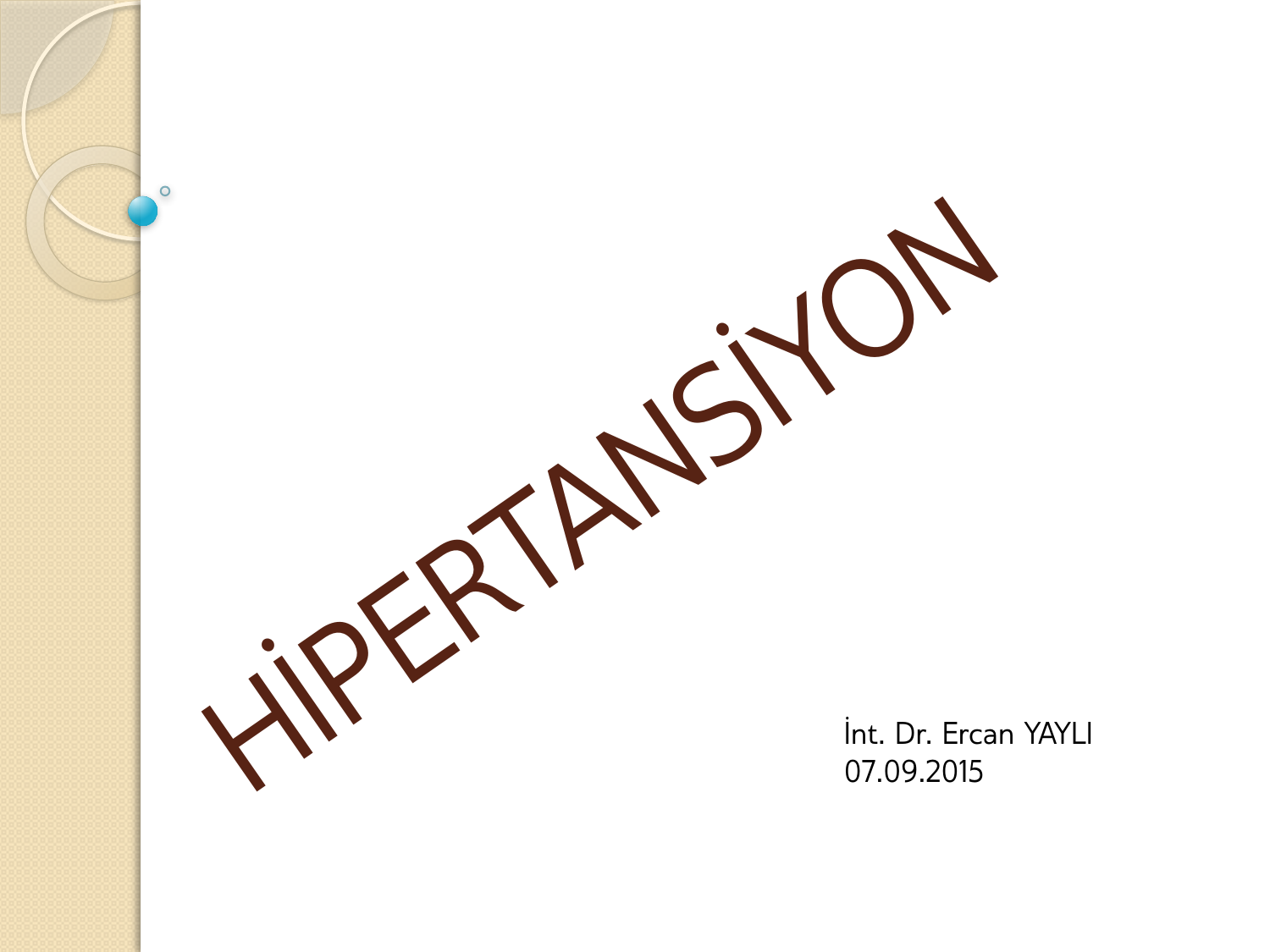

# HİPERTANSİYON
İnt. Dr. Ercan YAYLI
07.09.2015